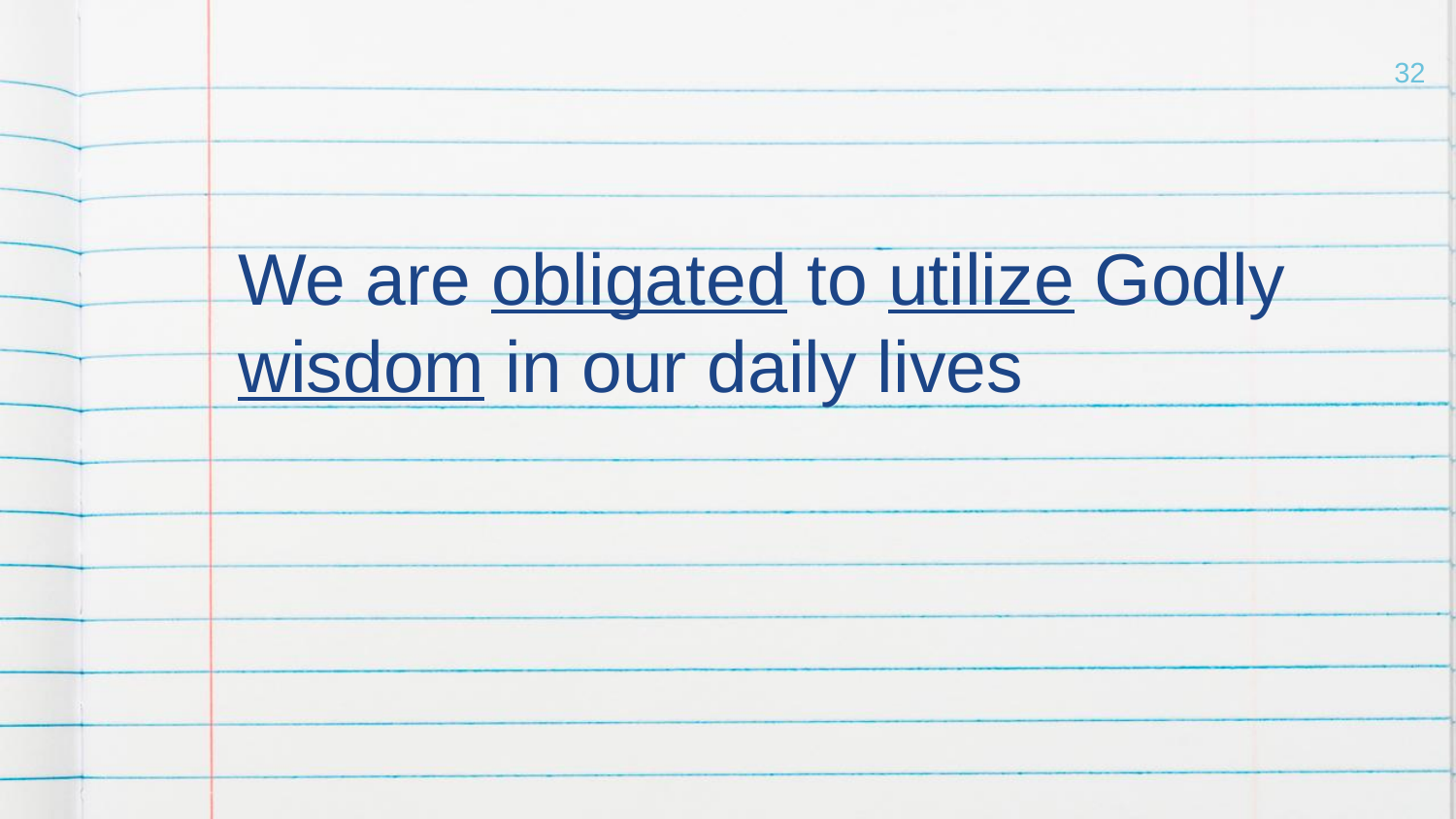

#
32
We are obligated to utilize Godly wisdom in our daily lives